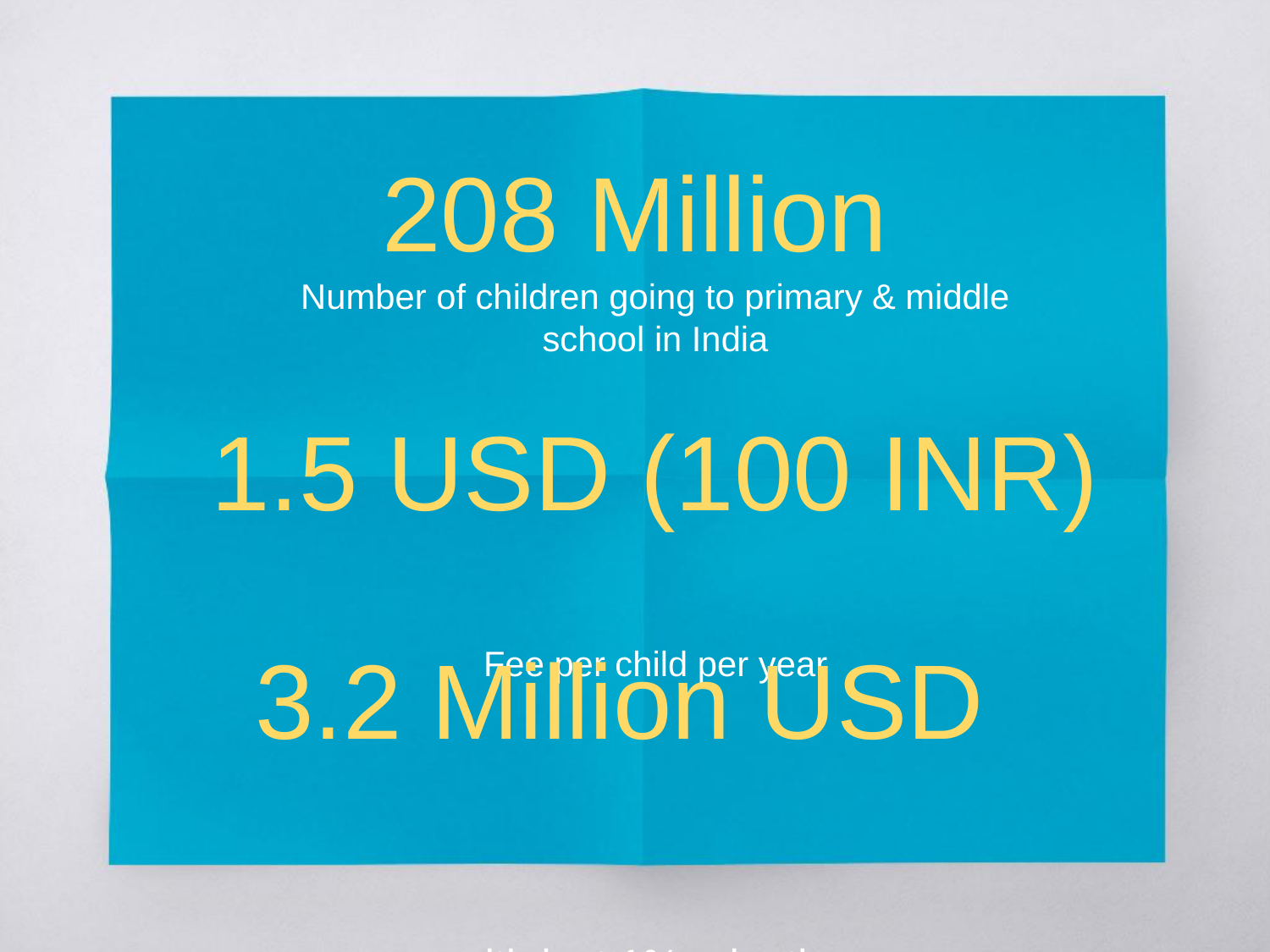

# 208 Million
Number of children going to primary & middle school in India

Fee per child per year

                with just 1% adoption
1.5 USD (100 INR)
3.2 Million USD